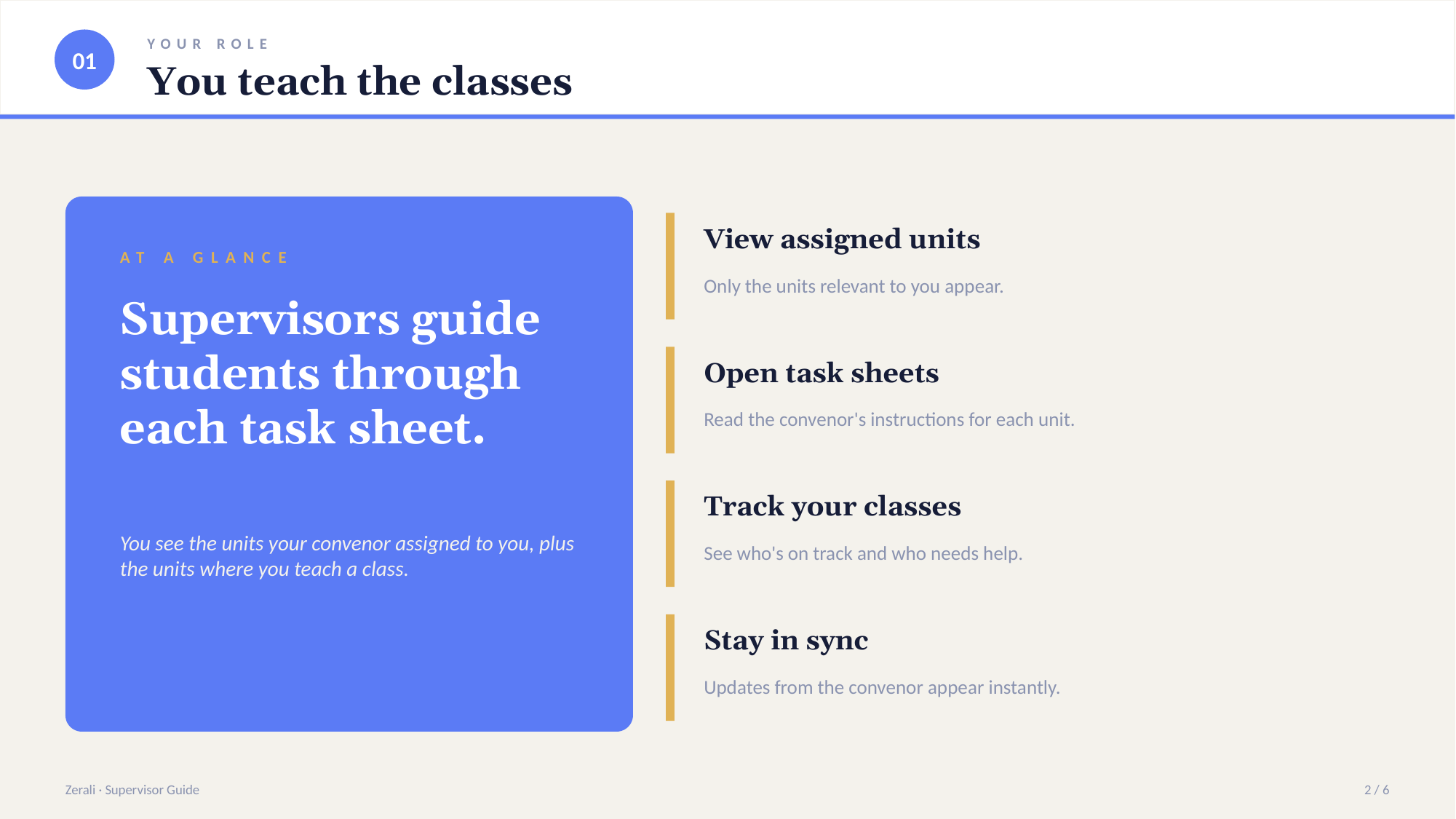

01
YOUR ROLE
You teach the classes

View assigned units
AT A GLANCE
Only the units relevant to you appear.
Supervisors guide students through each task sheet.

Open task sheets
Read the convenor's instructions for each unit.

Track your classes
You see the units your convenor assigned to you, plus the units where you teach a class.
See who's on track and who needs help.

Stay in sync
Updates from the convenor appear instantly.
Zerali · Supervisor Guide
2 / 6